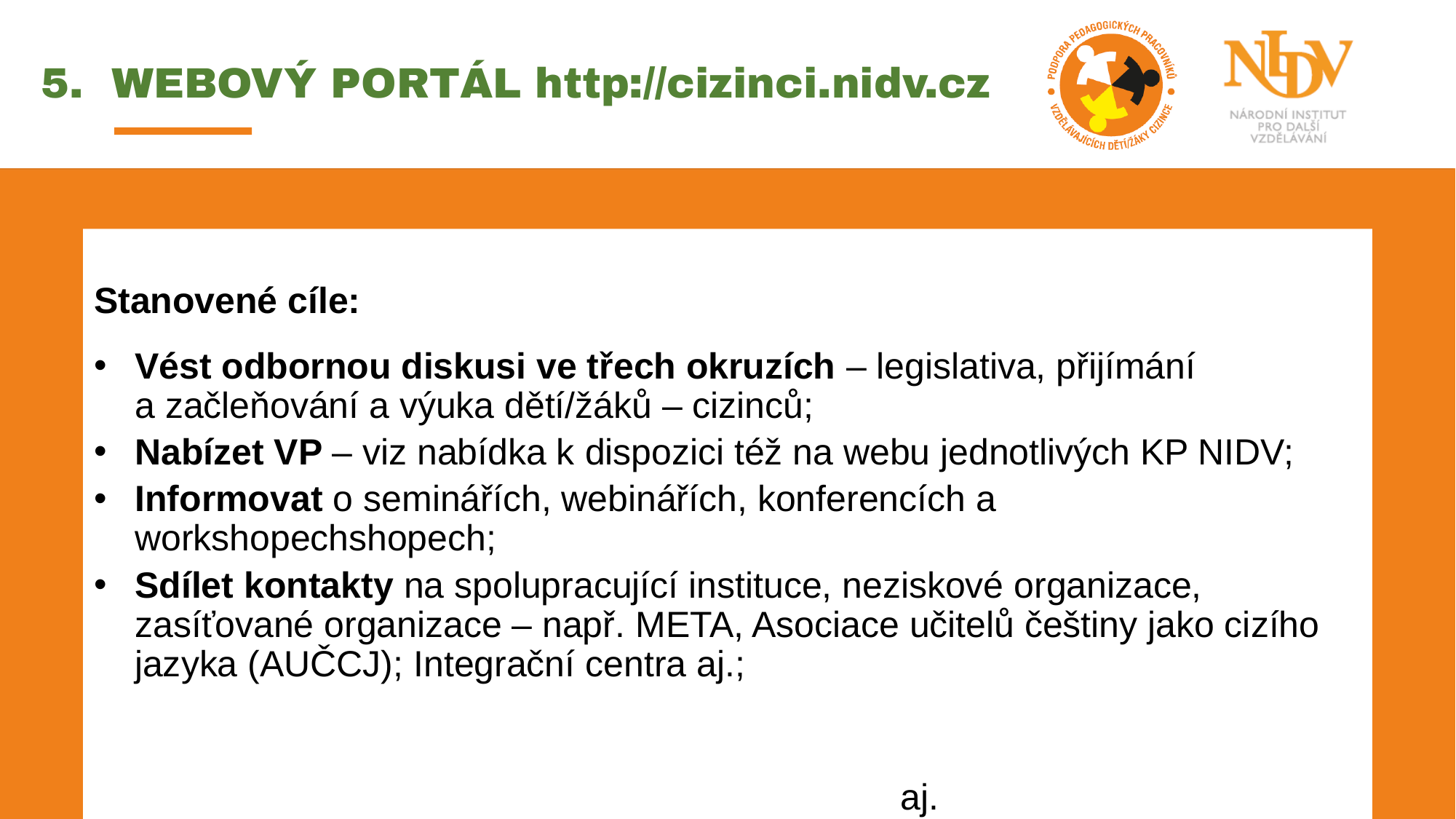

# 5.  Webový portál http://cizinci.nidv.cz

Stanovené cíle:
Vést odbornou diskusi ve třech okruzích – legislativa, přijímání
a začleňování a výuka dětí/žáků – cizinců;
Nabízet VP – viz nabídka k dispozici též na webu jednotlivých KP NIDV;
Informovat o seminářích, webinářích, konferencích a workshopechshopech;
Sdílet kontakty na spolupracující instituce, neziskové organizace, zasíťované organizace – např. META, Asociace učitelů češtiny jako cizího jazyka (AUČCJ); Integrační centra aj.;
Prezentovat odkazy k oblasti DŽC, kontakty;
Publikovat v elektronické podobě podpůrné metodické materiály pro PP, ředitele a další pracovníky věnující se DŽC aj.